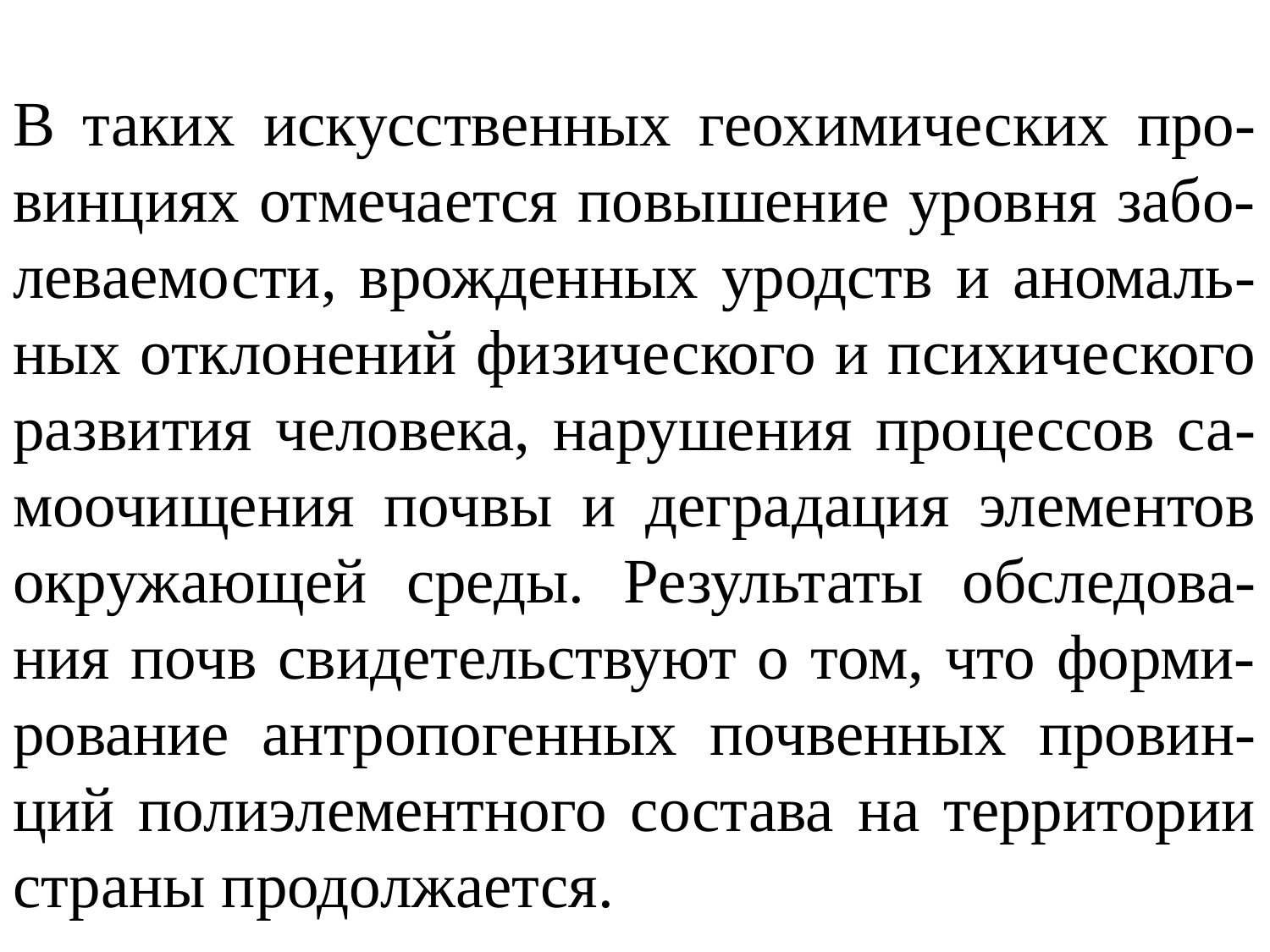

В таких искусственных геохимических про-винциях отмечается повышение уровня забо-леваемости, врожденных уродств и аномаль-ных отклонений физического и психического развития человека, нарушения процессов са-моочищения почвы и деградация элементов окружающей среды. Результаты обследова-ния почв свидетельствуют о том, что форми-рование антропогенных почвенных провин-ций полиэлементного состава на территории страны продолжается.